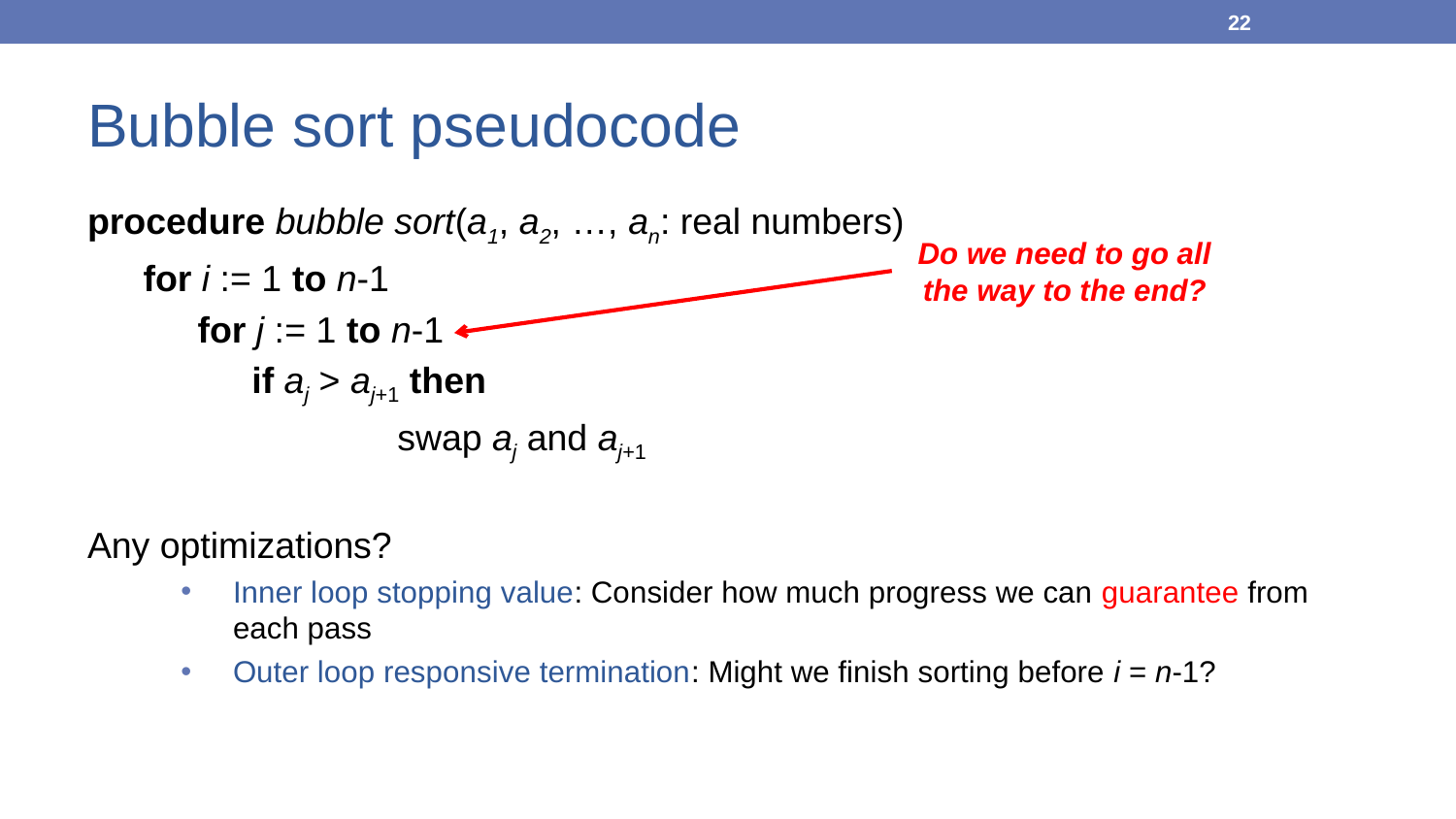

22
# Bubble sort pseudocode
procedure bubble sort(a1, a2, …, an: real numbers)
for i := 1 to n-1
for j := 1 to n-1
if aj > aj+1 then
	swap aj and aj+1

Any optimizations?
Inner loop stopping value: Consider how much progress we can guarantee from each pass
Outer loop responsive termination: Might we finish sorting before i = n-1?
Do we need to go all the way to the end?